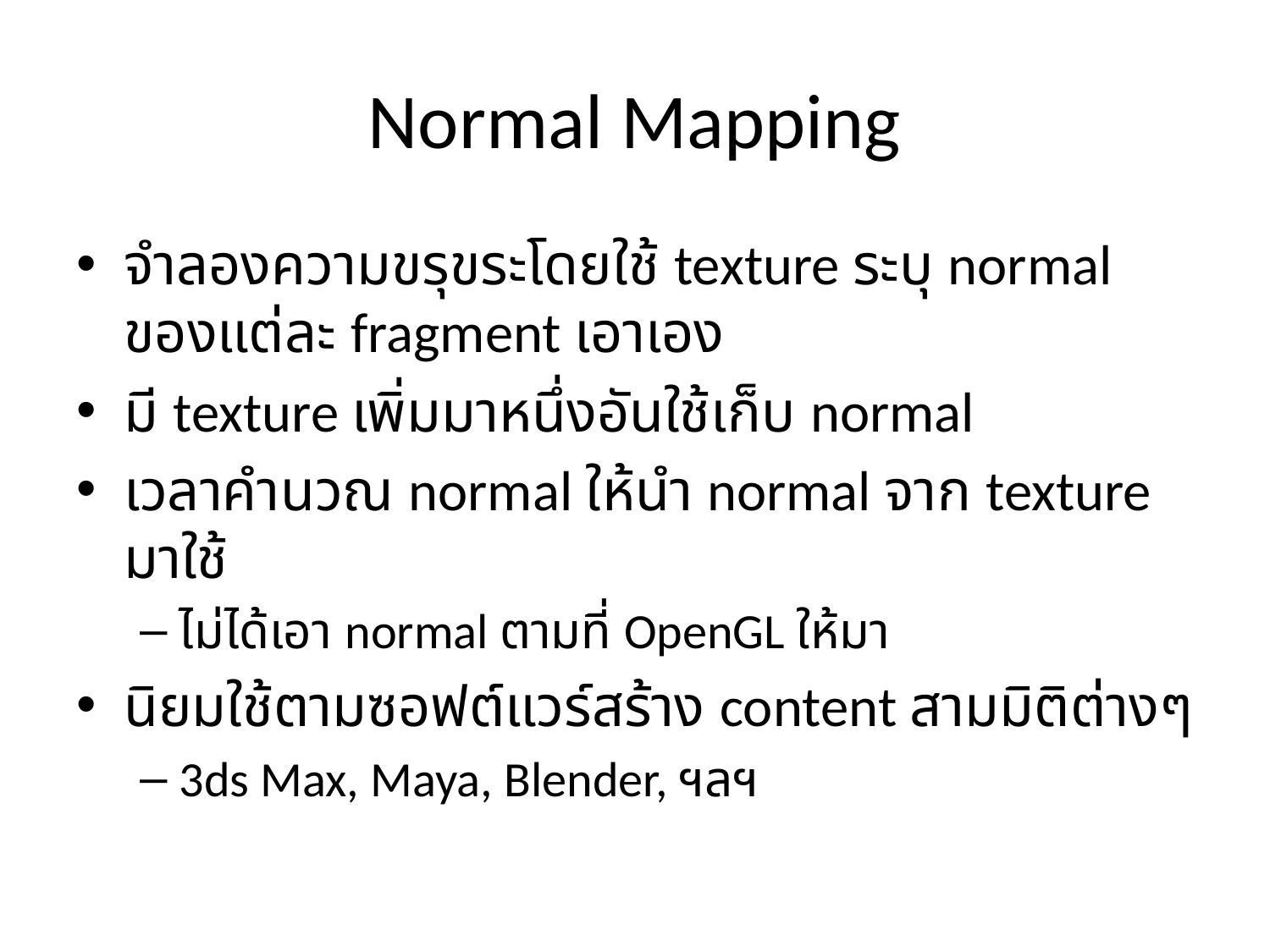

# Normal Mapping
จำลองความขรุขระโดยใช้ texture ระบุ normal ของแต่ละ fragment เอาเอง
มี texture เพิ่มมาหนึ่งอันใช้เก็บ normal
เวลาคำนวณ normal ให้นำ normal จาก texture มาใช้
ไม่ได้เอา normal ตามที่ OpenGL ให้มา
นิยมใช้ตามซอฟต์แวร์สร้าง content สามมิติต่างๆ
3ds Max, Maya, Blender, ฯลฯ